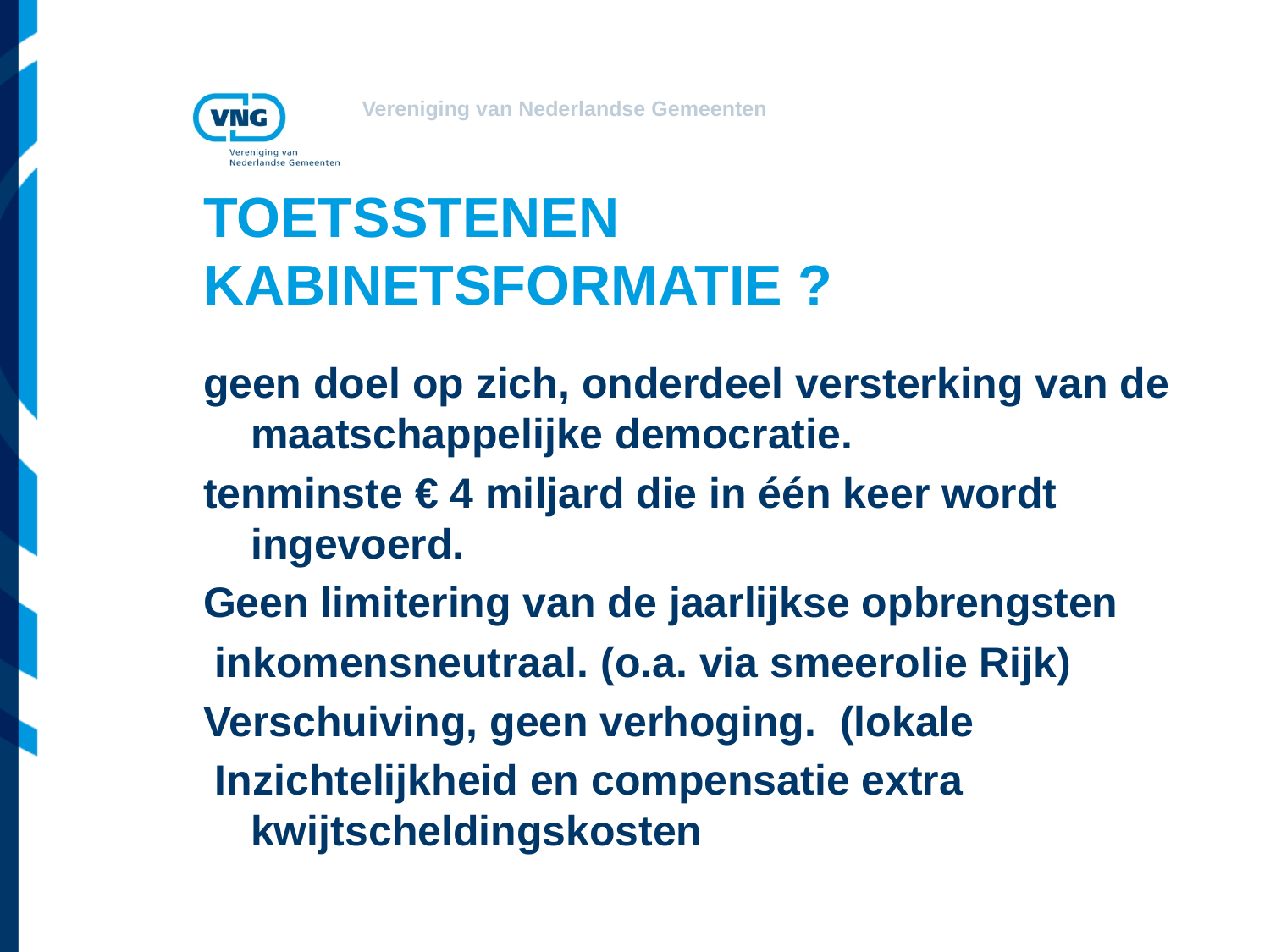

# TOETSSTENEN KABINETSFORMATIE ?
geen doel op zich, onderdeel versterking van de maatschappelijke democratie.
tenminste € 4 miljard die in één keer wordt ingevoerd.
Geen limitering van de jaarlijkse opbrengsten
 inkomensneutraal. (o.a. via smeerolie Rijk)
Verschuiving, geen verhoging.  (lokale
 Inzichtelijkheid en compensatie extra kwijtscheldingskosten